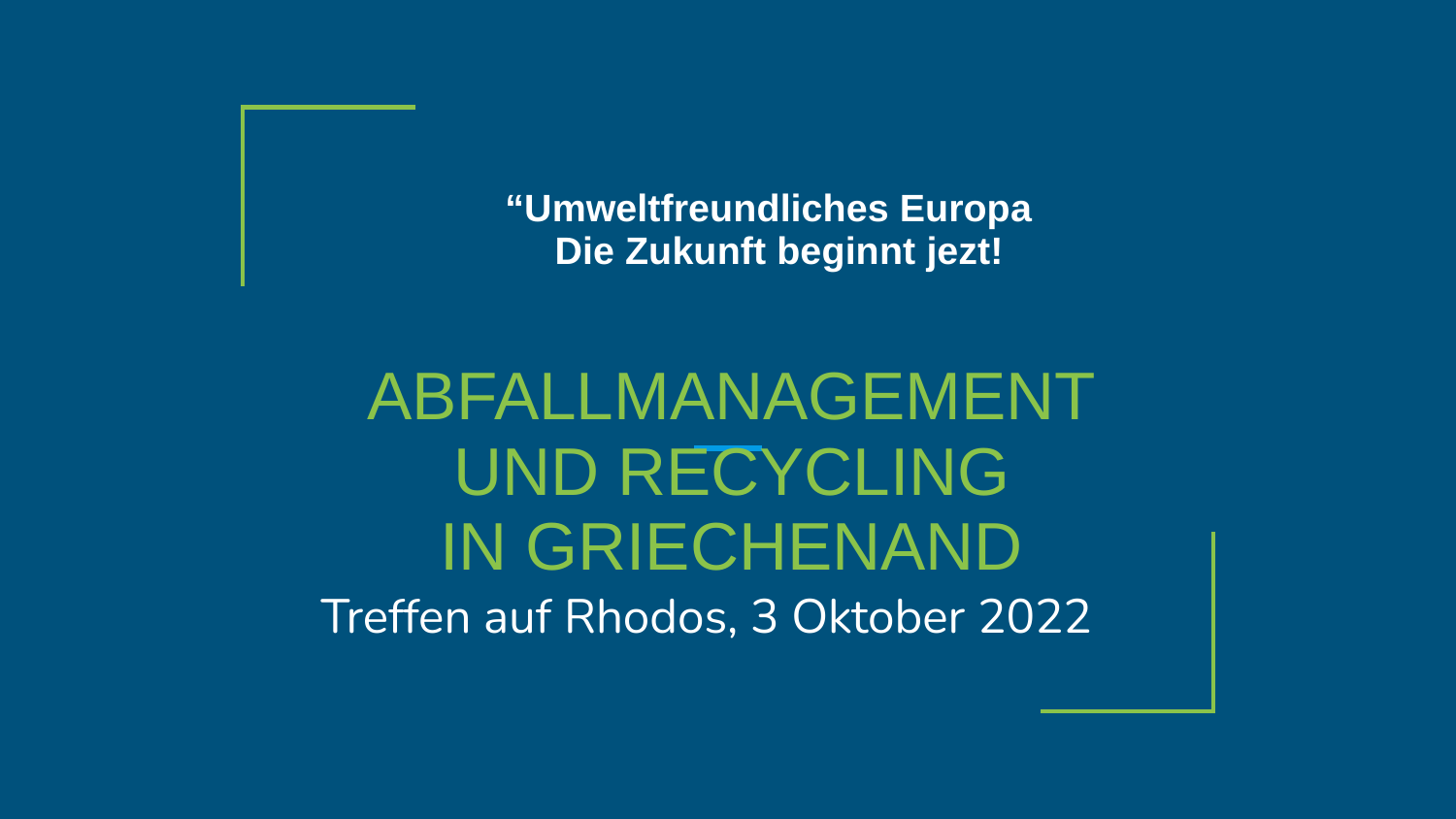

# “Umweltfreundliches Europa
Die Zukunft beginnt jezt!
ABFALLMANAGEMENT
 UND RECYCLING
IN GRIECHENAND
       Treffen auf Rhodos, 3 Oktober 2022